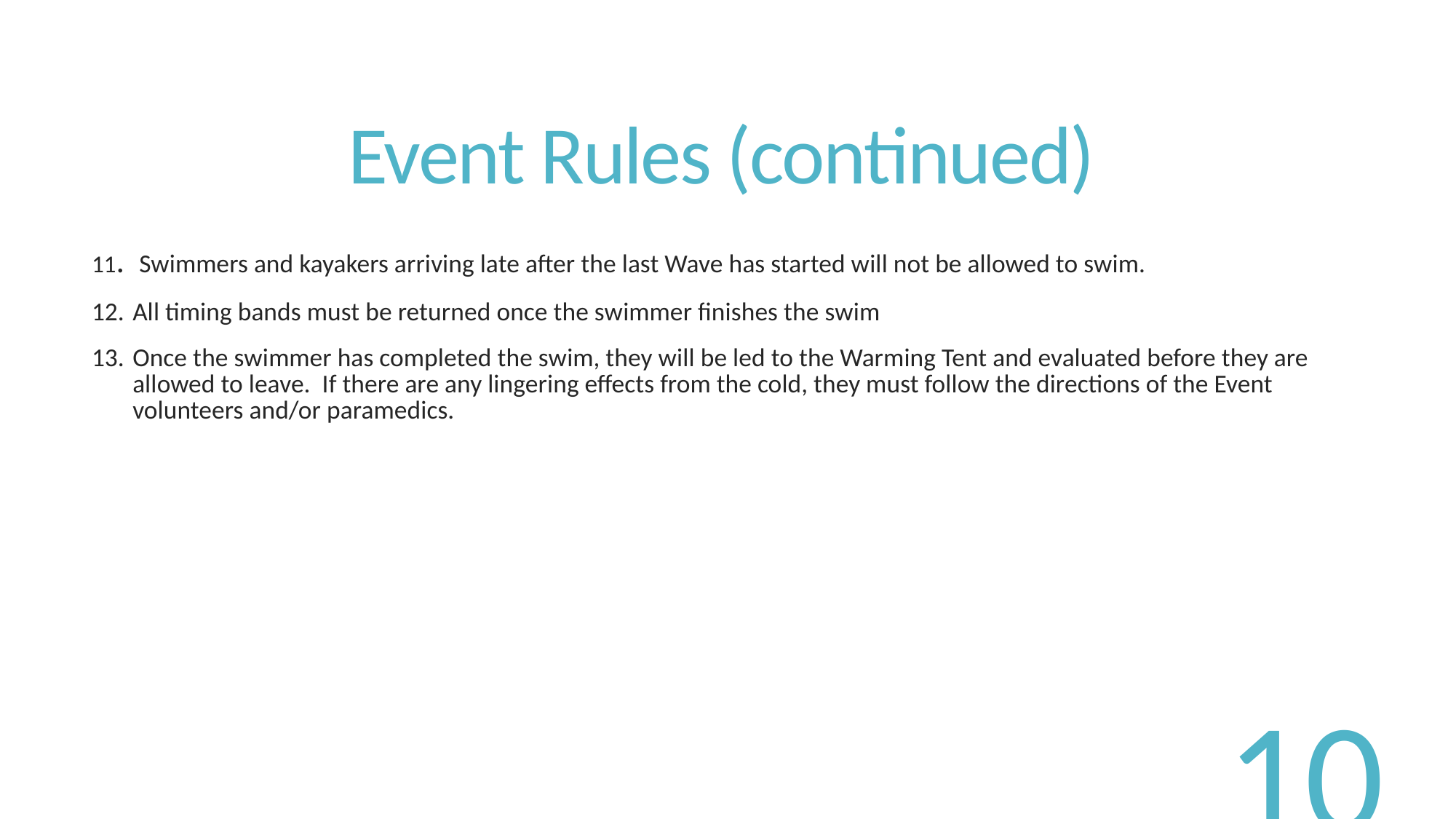

# Event Rules (continued)
11.  Swimmers and kayakers arriving late after the last Wave has started will not be allowed to swim.
All timing bands must be returned once the swimmer finishes the swim
Once the swimmer has completed the swim, they will be led to the Warming Tent and evaluated before they are allowed to leave.  If there are any lingering effects from the cold, they must follow the directions of the Event volunteers and/or paramedics.

10